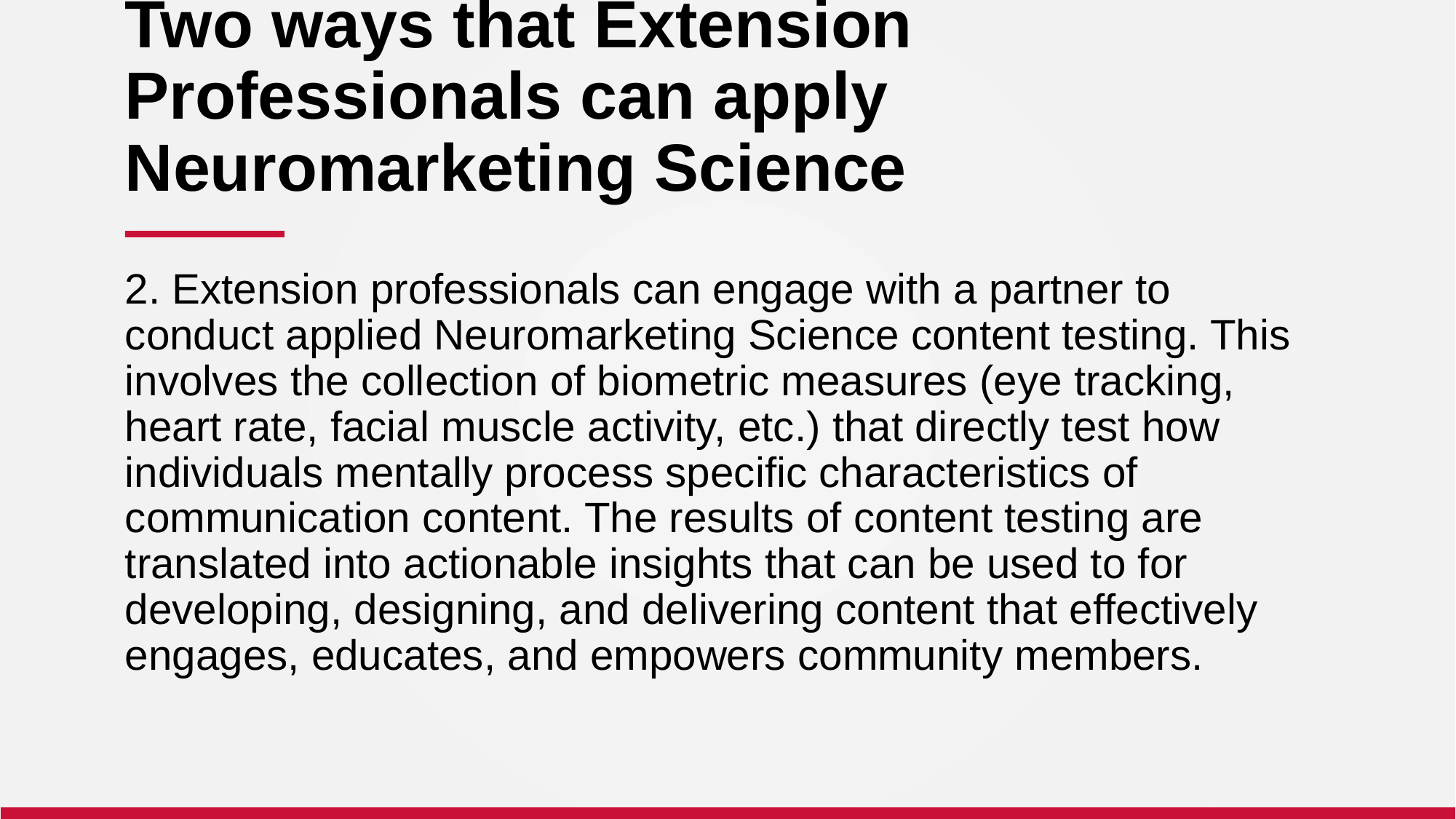

# Two ways that Extension Professionals can apply Neuromarketing Science

2. Extension professionals can engage with a partner to conduct applied Neuromarketing Science content testing. This involves the collection of biometric measures (eye tracking, heart rate, facial muscle activity, etc.) that directly test how individuals mentally process specific characteristics of communication content. The results of content testing are translated into actionable insights that can be used to for developing, designing, and delivering content that effectively engages, educates, and empowers community members.